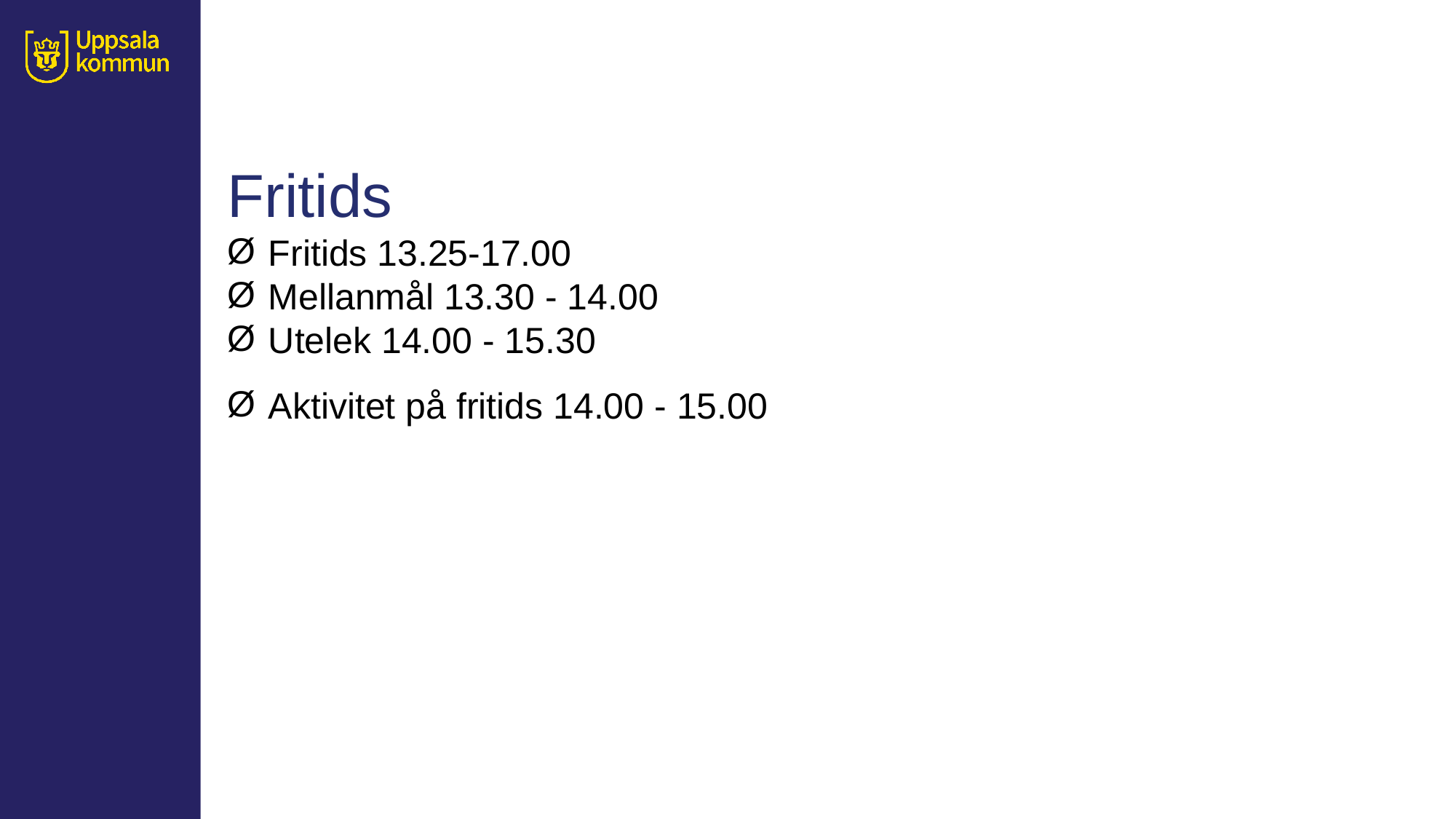

Fritids
Fritids 13.25-17.00​
Mellanmål 13.30 - 14.00​​
Utelek 14.00 - 15.30​​
Aktivitet på fritids 14.00 - 15.00